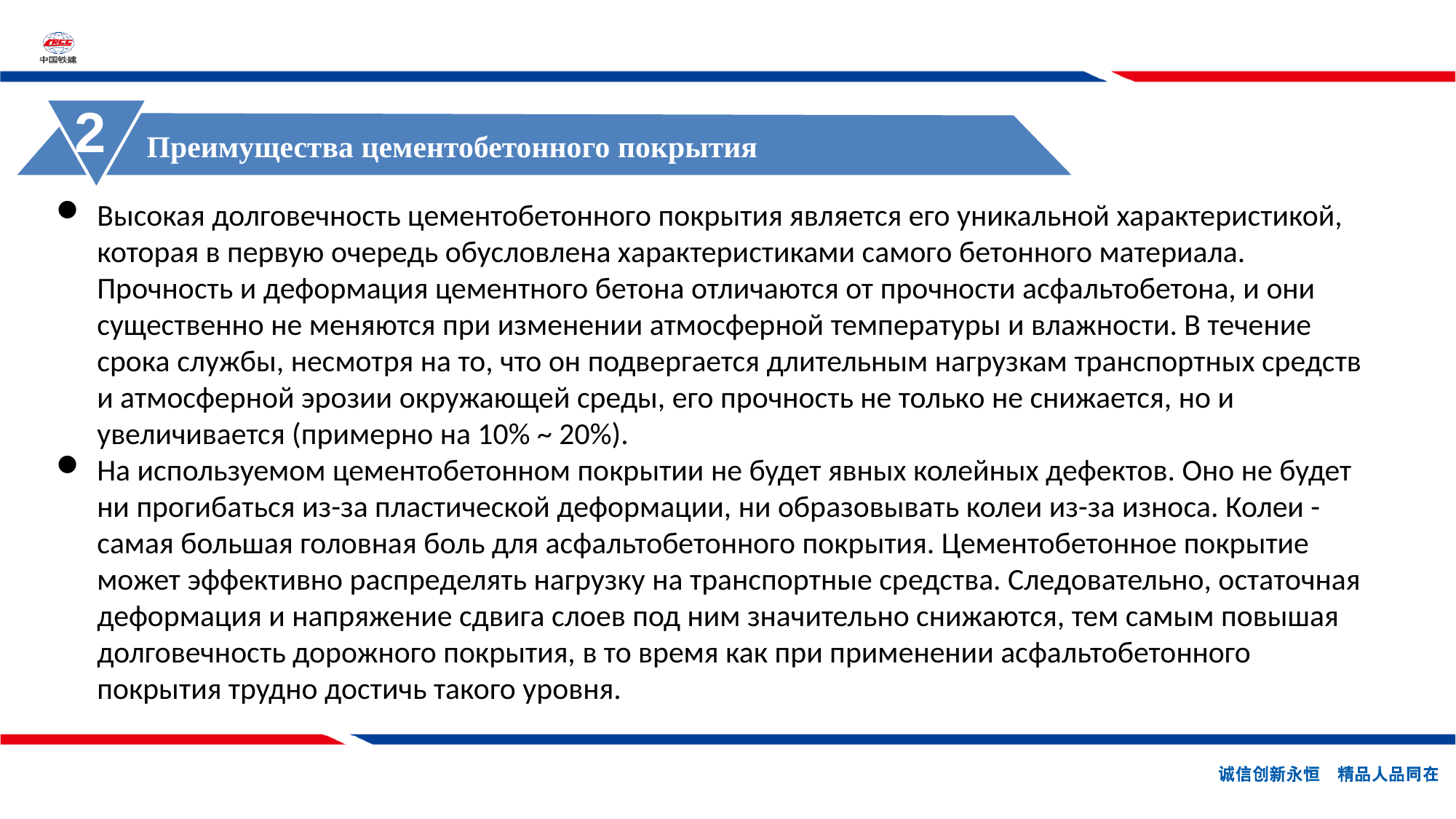

2

Преимущества цементобетонного покрытия
Высокая долговечность цементобетонного покрытия является его уникальной характеристикой, которая в первую очередь обусловлена характеристиками самого бетонного материала. Прочность и деформация цементного бетона отличаются от прочности асфальтобетона, и они существенно не меняются при изменении атмосферной температуры и влажности. В течение срока службы, несмотря на то, что он подвергается длительным нагрузкам транспортных средств и атмосферной эрозии окружающей среды, его прочность не только не снижается, но и увеличивается (примерно на 10% ~ 20%).
На используемом цементобетонном покрытии не будет явных колейных дефектов. Оно не будет ни прогибаться из-за пластической деформации, ни образовывать колеи из-за износа. Колеи - самая большая головная боль для асфальтобетонного покрытия. Цементобетонное покрытие может эффективно распределять нагрузку на транспортные средства. Следовательно, остаточная деформация и напряжение сдвига слоев под ним значительно снижаются, тем самым повышая долговечность дорожного покрытия, в то время как при применении асфальтобетонного покрытия трудно достичь такого уровня.

Основные подходы к реализации проекта